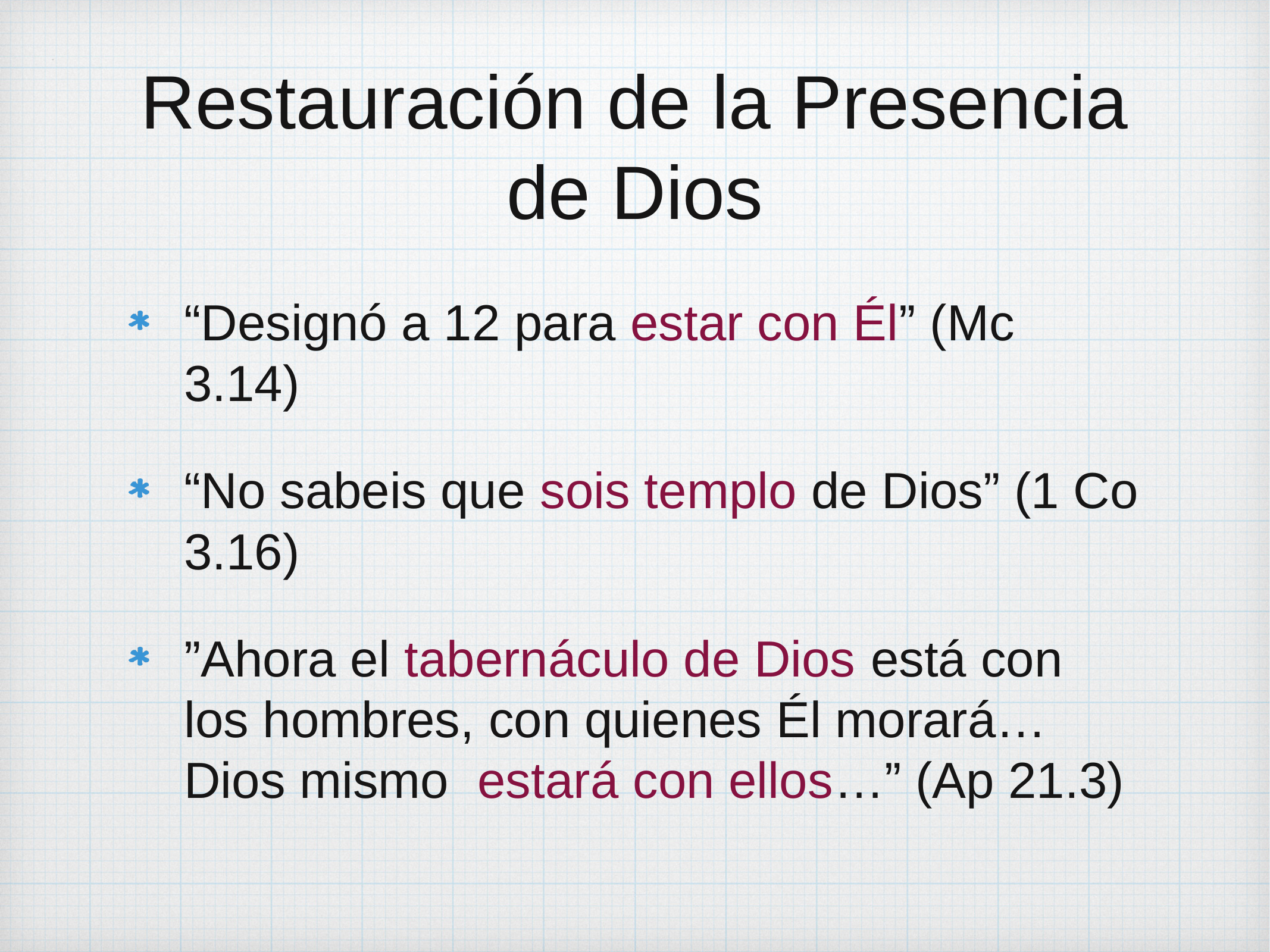

# Restauración de la Presencia de Dios
“Designó a 12 para estar con Él” (Mc 3.14)
“No sabeis que sois templo de Dios” (1 Co 3.16)
”Ahora el tabernáculo de Dios está con los hombres, con quienes Él morará… Dios mismo  estará con ellos…” (Ap 21.3)